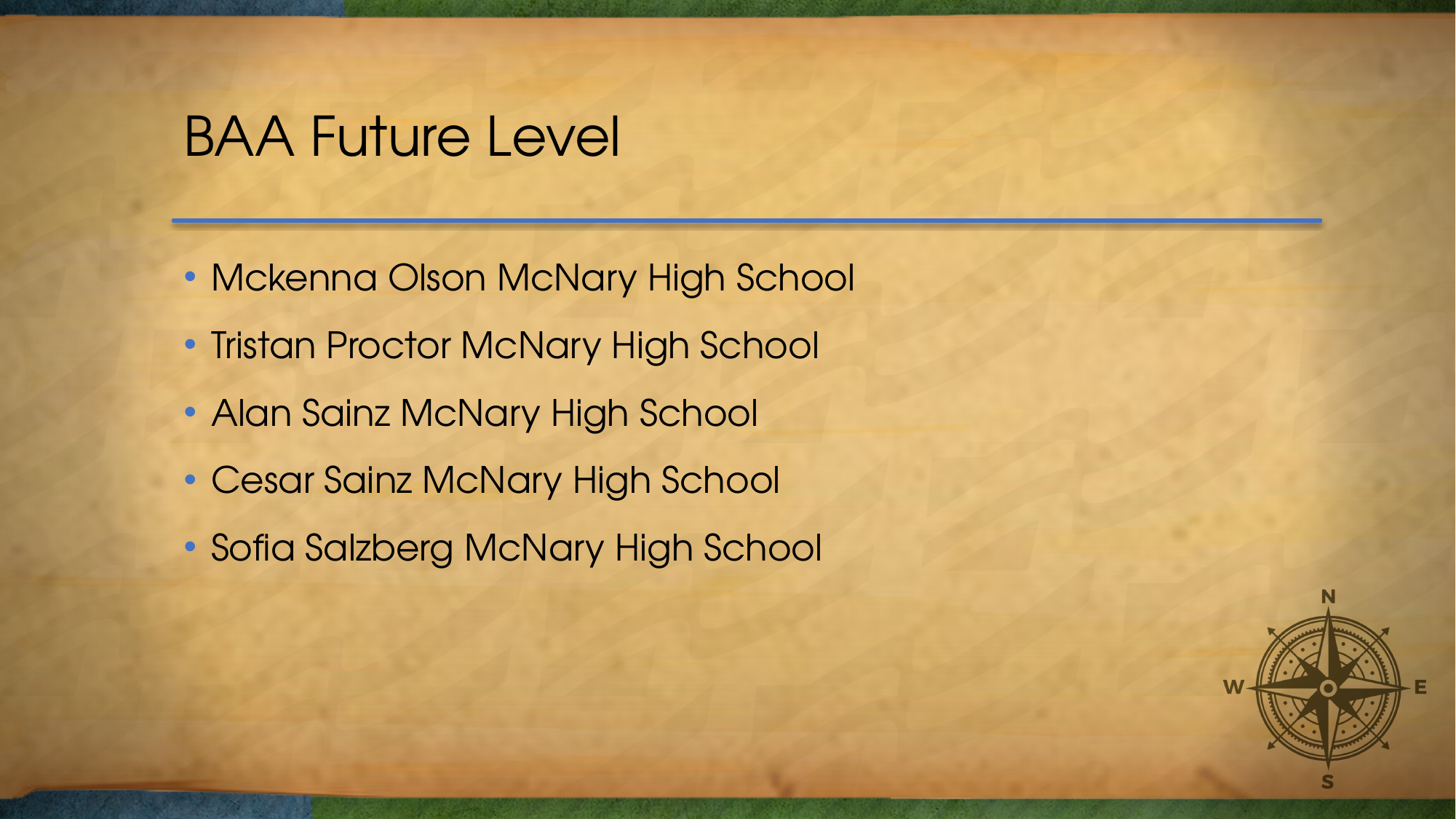

# BAA Future Level
Mckenna Olson McNary High School
Tristan Proctor McNary High School
Alan Sainz McNary High School
Cesar Sainz McNary High School
Sofia Salzberg McNary High School